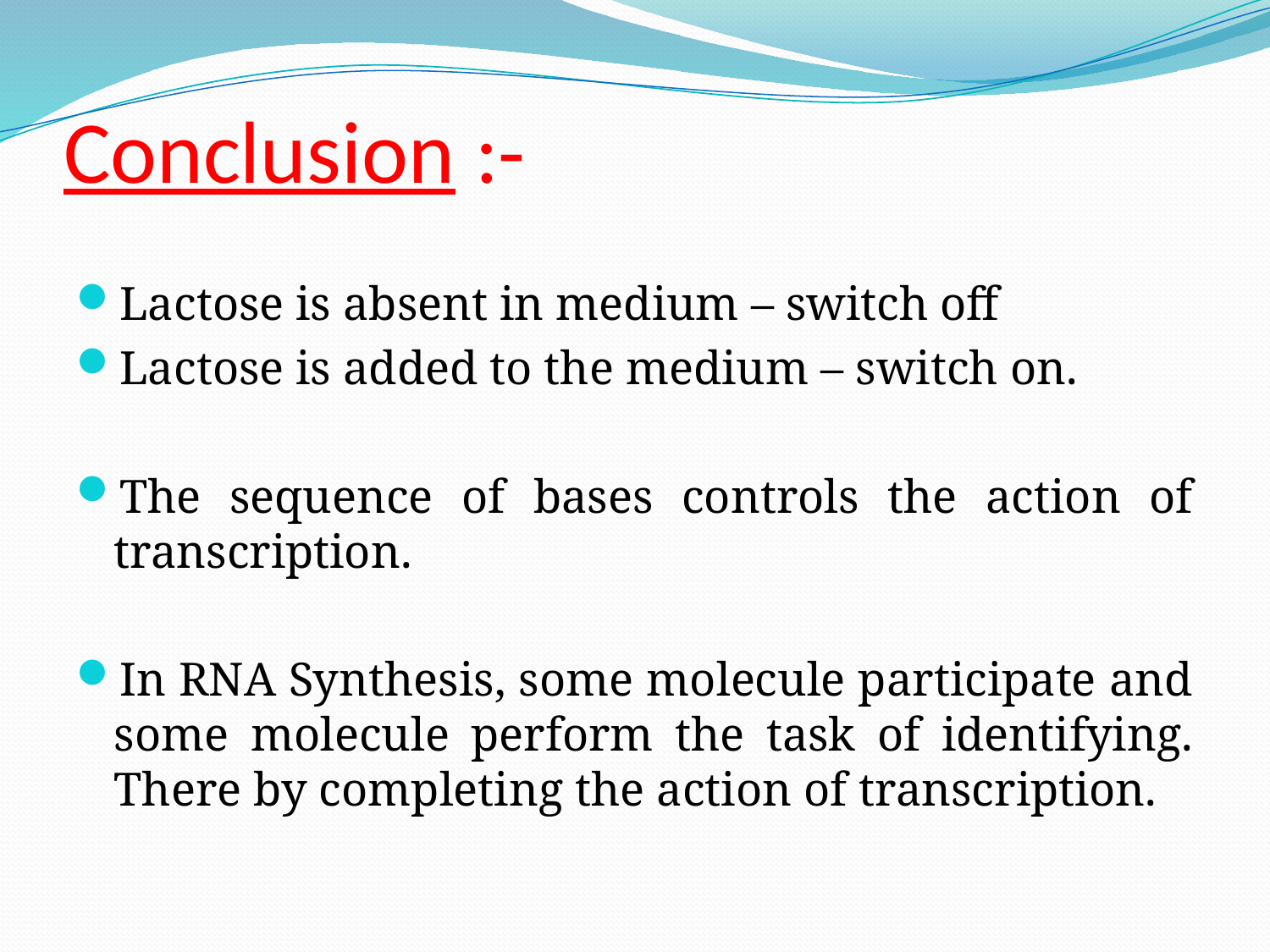

# Conclusion :-
Lactose is absent in medium – switch off
Lactose is added to the medium – switch on.

The sequence of bases controls the action of transcription.

In RNA Synthesis, some molecule participate and some molecule perform the task of identifying. There by completing the action of transcription.